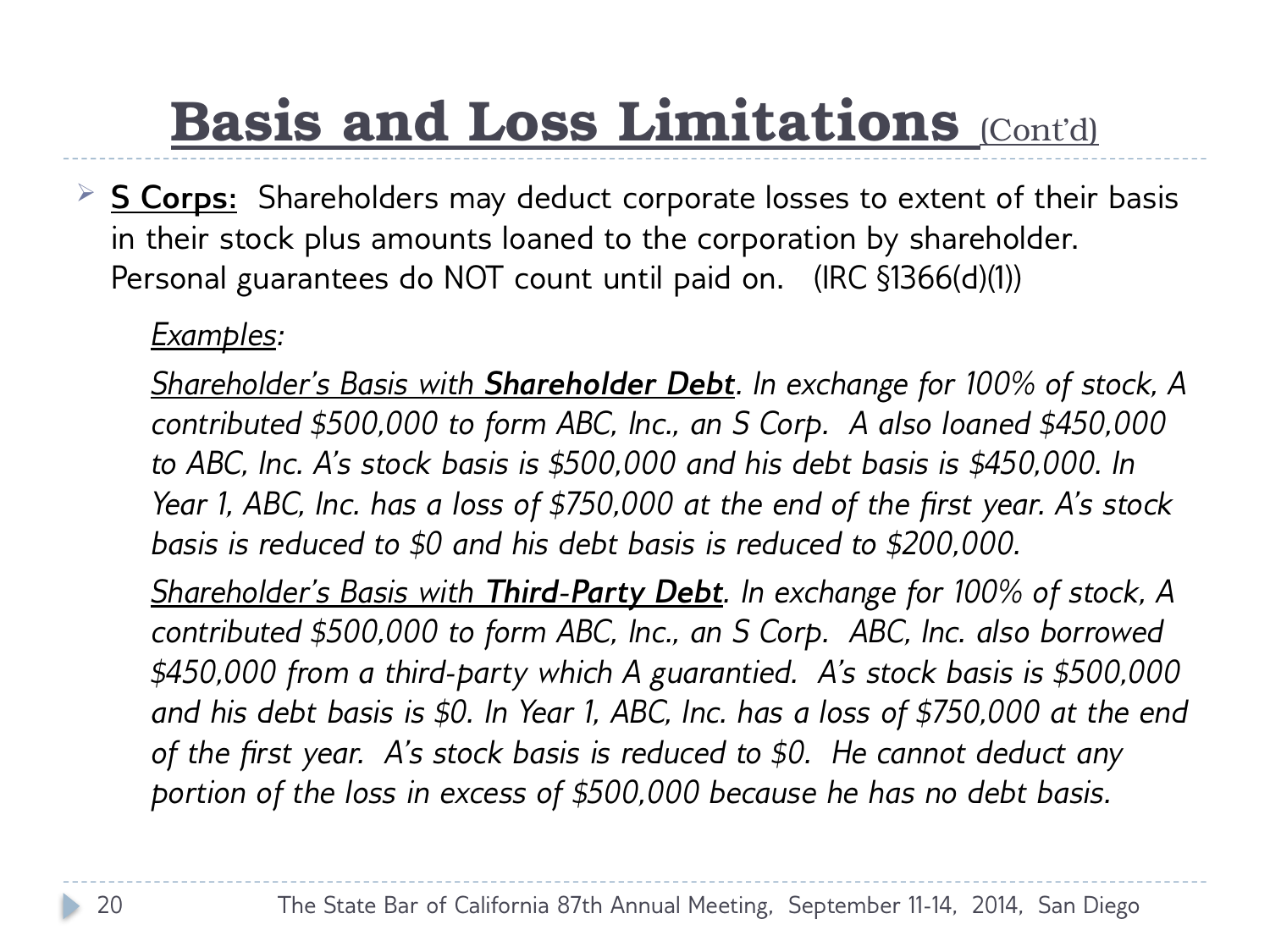

# Basis and Loss Limitations (Cont’d)
S Corps:  Shareholders may deduct corporate losses to extent of their basis in their stock plus amounts loaned to the corporation by shareholder.  Personal guarantees do NOT count until paid on.   (IRC §1366(d)(1))
Examples:
Shareholder’s Basis with Shareholder Debt. In exchange for 100% of stock, A contributed $500,000 to form ABC, Inc., an S Corp.  A also loaned $450,000 to ABC, Inc. A’s stock basis is $500,000 and his debt basis is $450,000. In Year 1, ABC, Inc. has a loss of $750,000 at the end of the first year. A’s stock basis is reduced to $0 and his debt basis is reduced to $200,000.
Shareholder’s Basis with Third-Party Debt. In exchange for 100% of stock, A contributed $500,000 to form ABC, Inc., an S Corp.  ABC, Inc. also borrowed $450,000 from a third-party which A guarantied.  A’s stock basis is $500,000 and his debt basis is $0. In Year 1, ABC, Inc. has a loss of $750,000 at the end of the first year.  A’s stock basis is reduced to $0.  He cannot deduct any portion of the loss in excess of $500,000 because he has no debt basis.

20
The State Bar of California 87th Annual Meeting,  September 11-14,  2014,  San Diego